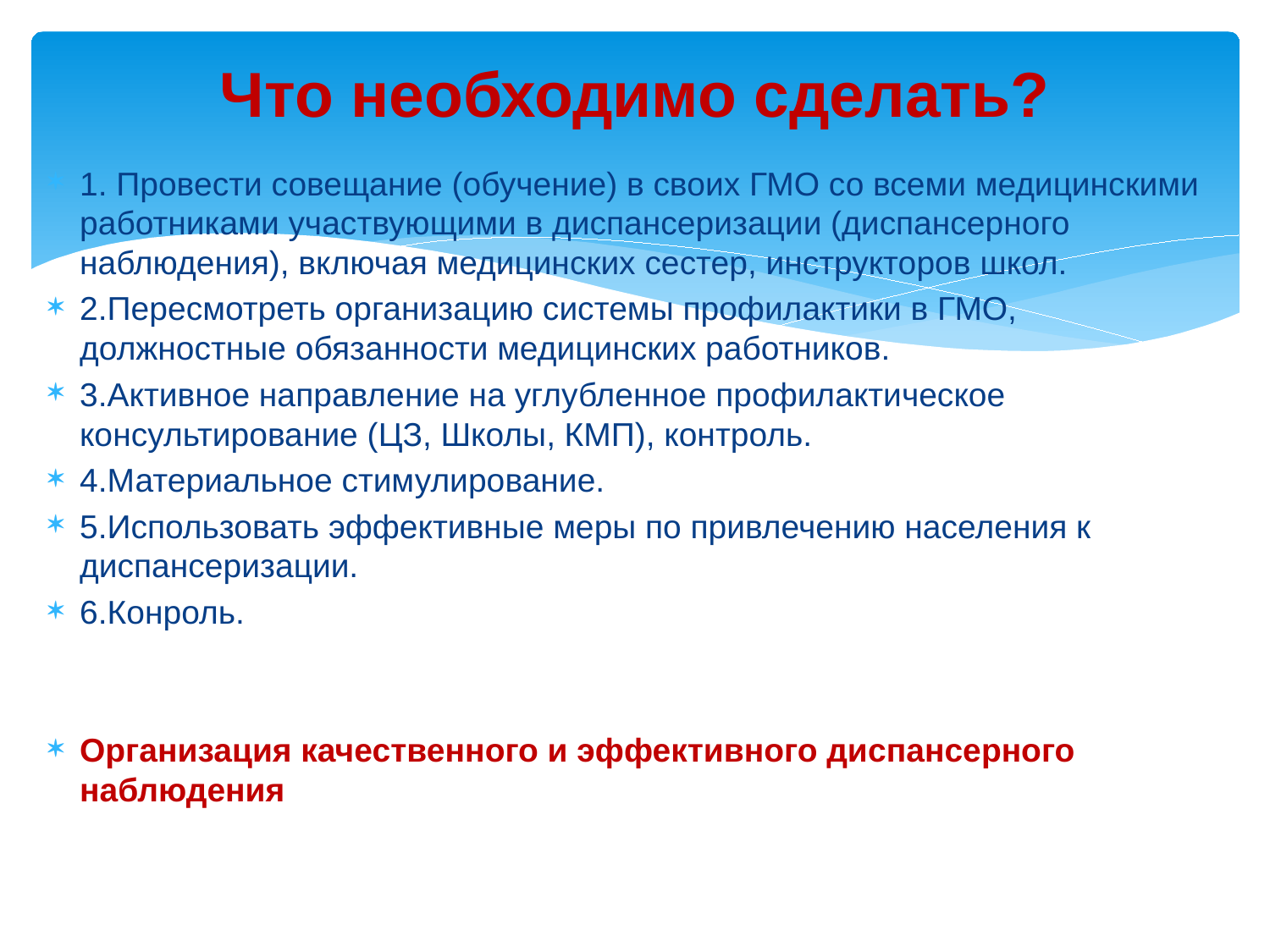

# Что необходимо сделать?
1. Провести совещание (обучение) в своих ГМО со всеми медицинскими работниками участвующими в диспансеризации (диспансерного наблюдения), включая медицинских сестер, инструкторов школ.
2.Пересмотреть организацию системы профилактики в ГМО, должностные обязанности медицинских работников.
3.Активное направление на углубленное профилактическое консультирование (ЦЗ, Школы, КМП), контроль.
4.Материальное стимулирование.
5.Использовать эффективные меры по привлечению населения к диспансеризации.
6.Конроль.

Организация качественного и эффективного диспансерного наблюдения